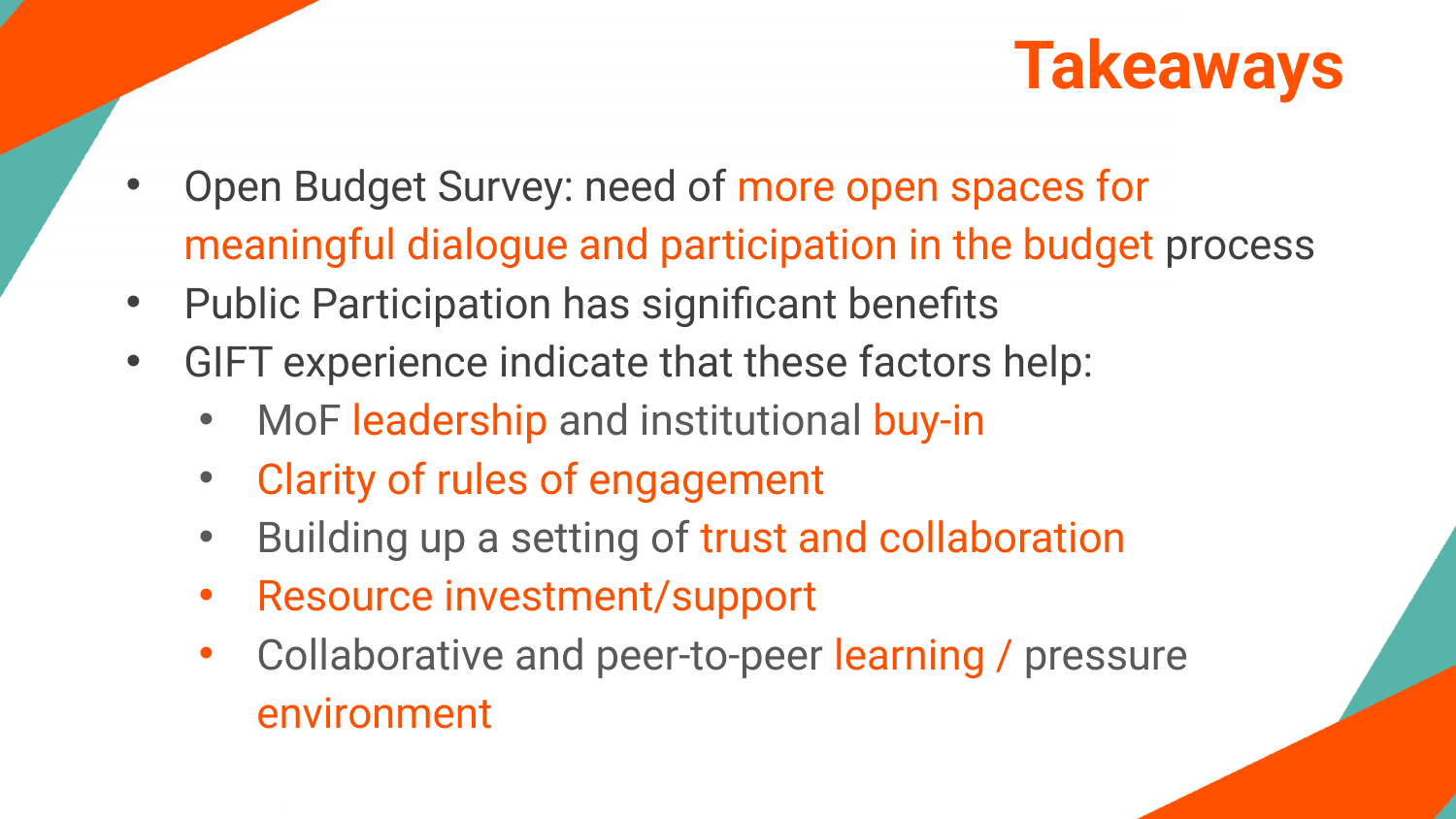

# Takeaways
Open Budget Survey: need of more open spaces for meaningful dialogue and participation in the budget process
Public Participation has significant benefits
GIFT experience indicate that these factors help:
MoF leadership and institutional buy-in
Clarity of rules of engagement
Building up a setting of trust and collaboration
Resource investment/support
Collaborative and peer-to-peer learning / pressure environment